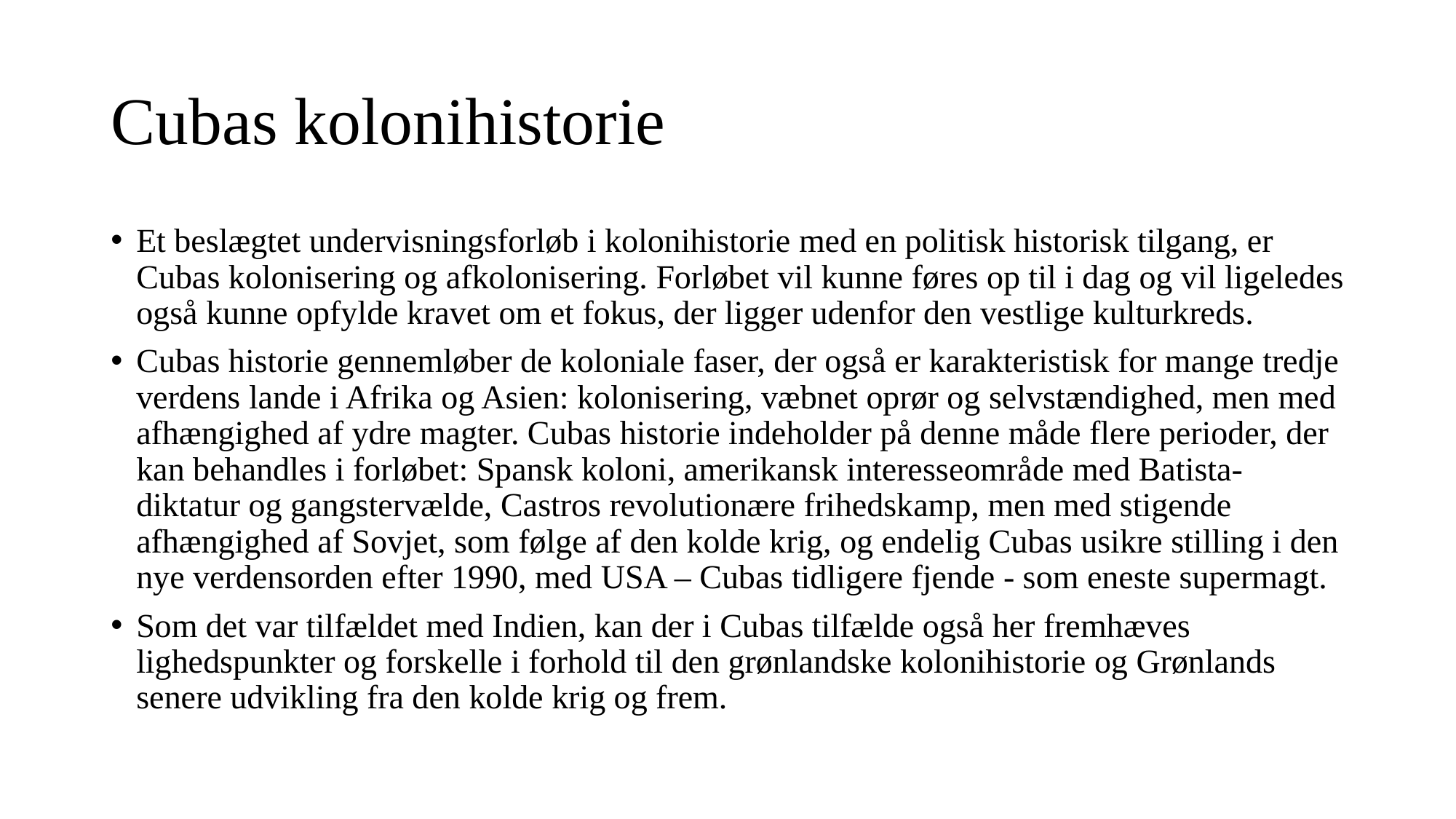

# Cubas kolonihistorie
Et beslægtet undervisningsforløb i kolonihistorie med en politisk historisk tilgang, er Cubas kolonisering og afkolonisering. Forløbet vil kunne føres op til i dag og vil ligeledes også kunne opfylde kravet om et fokus, der ligger udenfor den vestlige kulturkreds.
Cubas historie gennemløber de koloniale faser, der også er karakteristisk for mange tredje verdens lande i Afrika og Asien: kolonisering, væbnet oprør og selvstændighed, men med afhængighed af ydre magter. Cubas historie indeholder på denne måde flere perioder, der kan behandles i forløbet: Spansk koloni, amerikansk interesseområde med Batista-diktatur og gangstervælde, Castros revolutionære frihedskamp, men med stigende afhængighed af Sovjet, som følge af den kolde krig, og endelig Cubas usikre stilling i den nye verdensorden efter 1990, med USA – Cubas tidligere fjende - som eneste supermagt.
Som det var tilfældet med Indien, kan der i Cubas tilfælde også her fremhæves lighedspunkter og forskelle i forhold til den grønlandske kolonihistorie og Grønlands senere udvikling fra den kolde krig og frem.